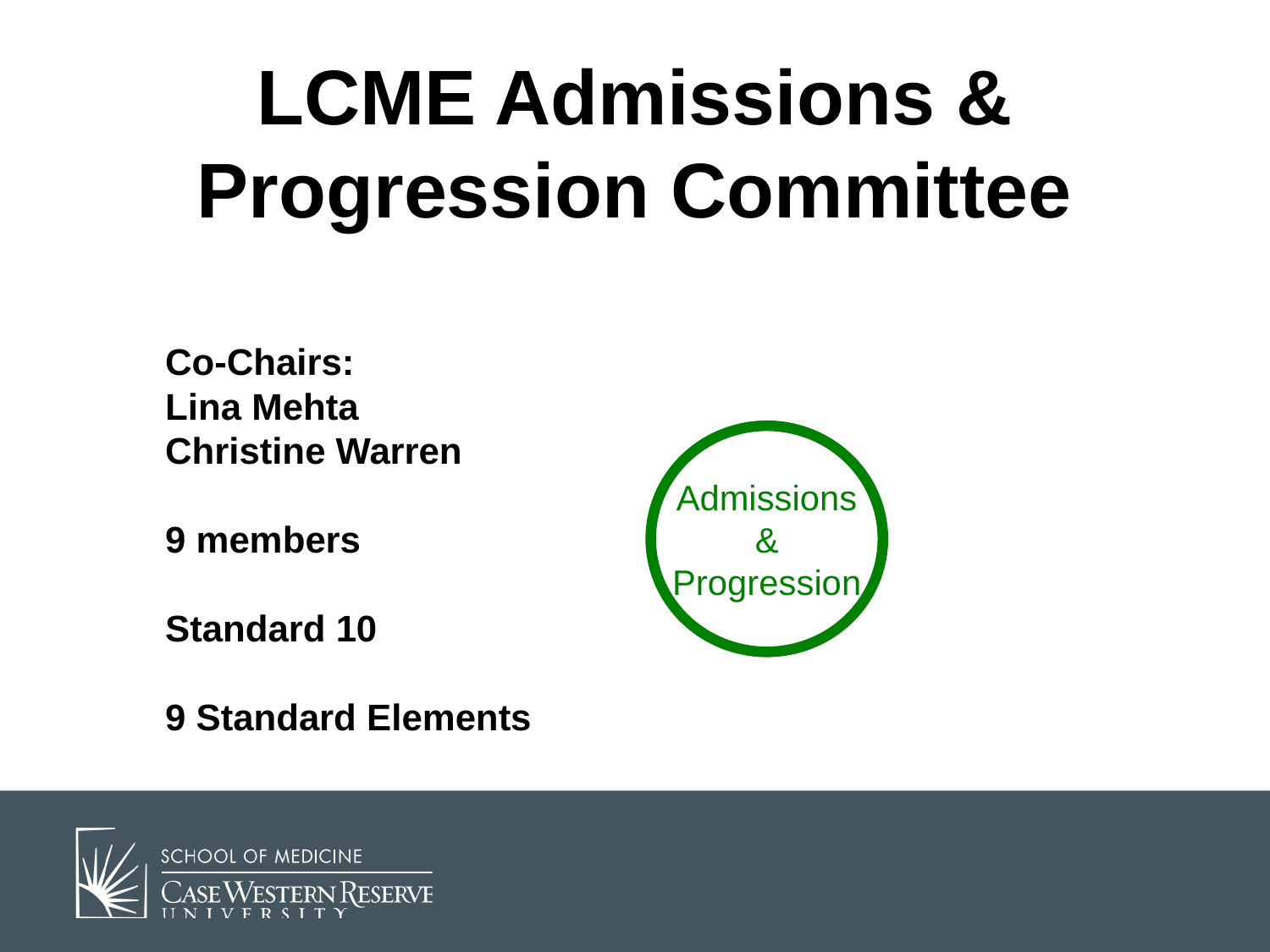

# LCME Admissions & Progression Committee
Co-Chairs:
Lina Mehta
Christine Warren

9 members

Standard 10

9 Standard Elements

Admissions & Progression